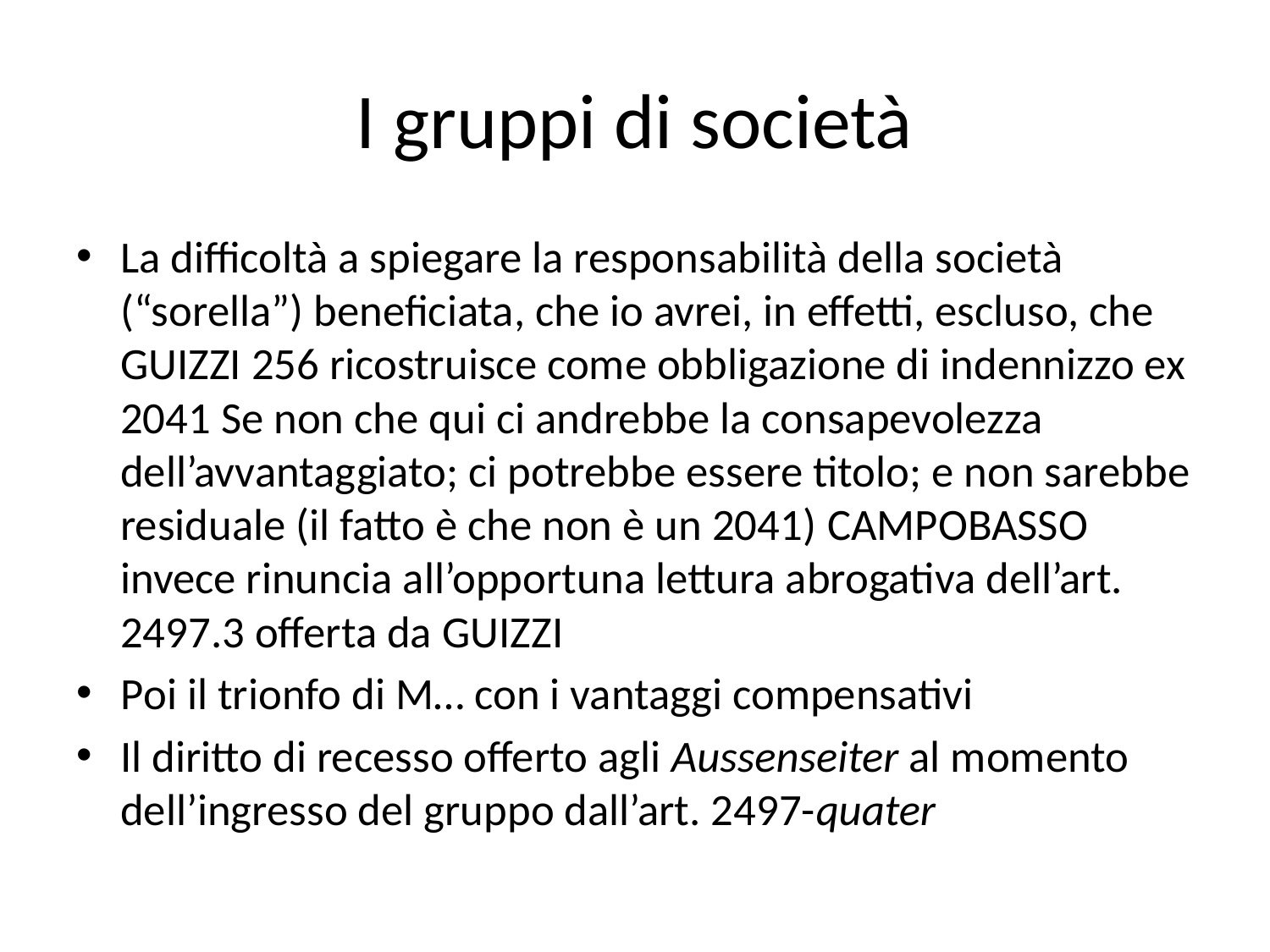

# I gruppi di società
La difficoltà a spiegare la responsabilità della società (“sorella”) beneficiata, che io avrei, in effetti, escluso, che GUIZZI 256 ricostruisce come obbligazione di indennizzo ex 2041 Se non che qui ci andrebbe la consapevolezza dell’avvantaggiato; ci potrebbe essere titolo; e non sarebbe residuale (il fatto è che non è un 2041) Campobasso invece rinuncia all’opportuna lettura abrogativa dell’art. 2497.3 offerta da Guizzi
Poi il trionfo di M… con i vantaggi compensativi
Il diritto di recesso offerto agli Aussenseiter al momento dell’ingresso del gruppo dall’art. 2497-quater